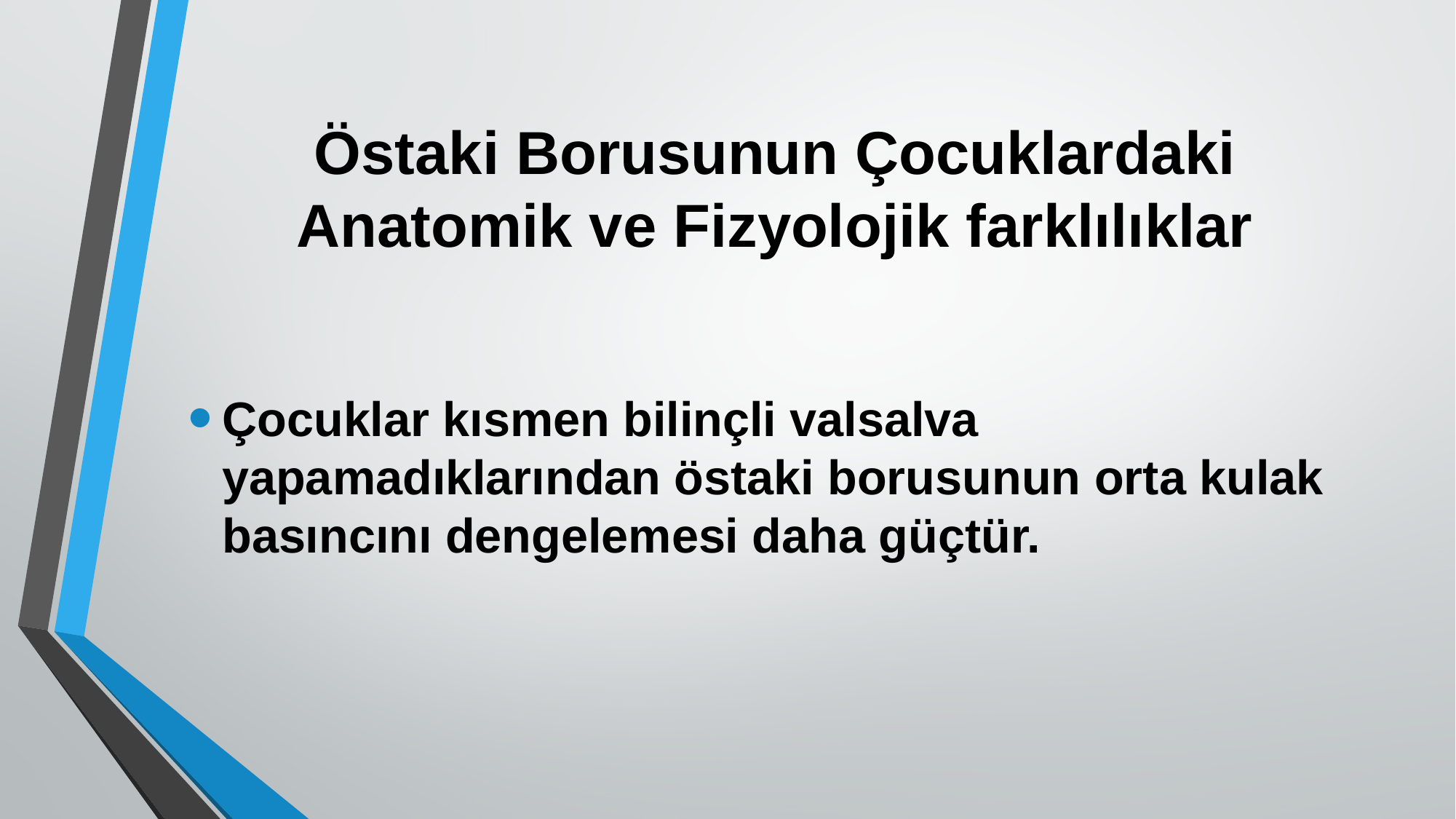

# Östaki Borusunun Çocuklardaki Anatomik ve Fizyolojik farklılıklar
Çocuklar kısmen bilinçli valsalva yapamadıklarından östaki borusunun orta kulak basıncını dengelemesi daha güçtür.